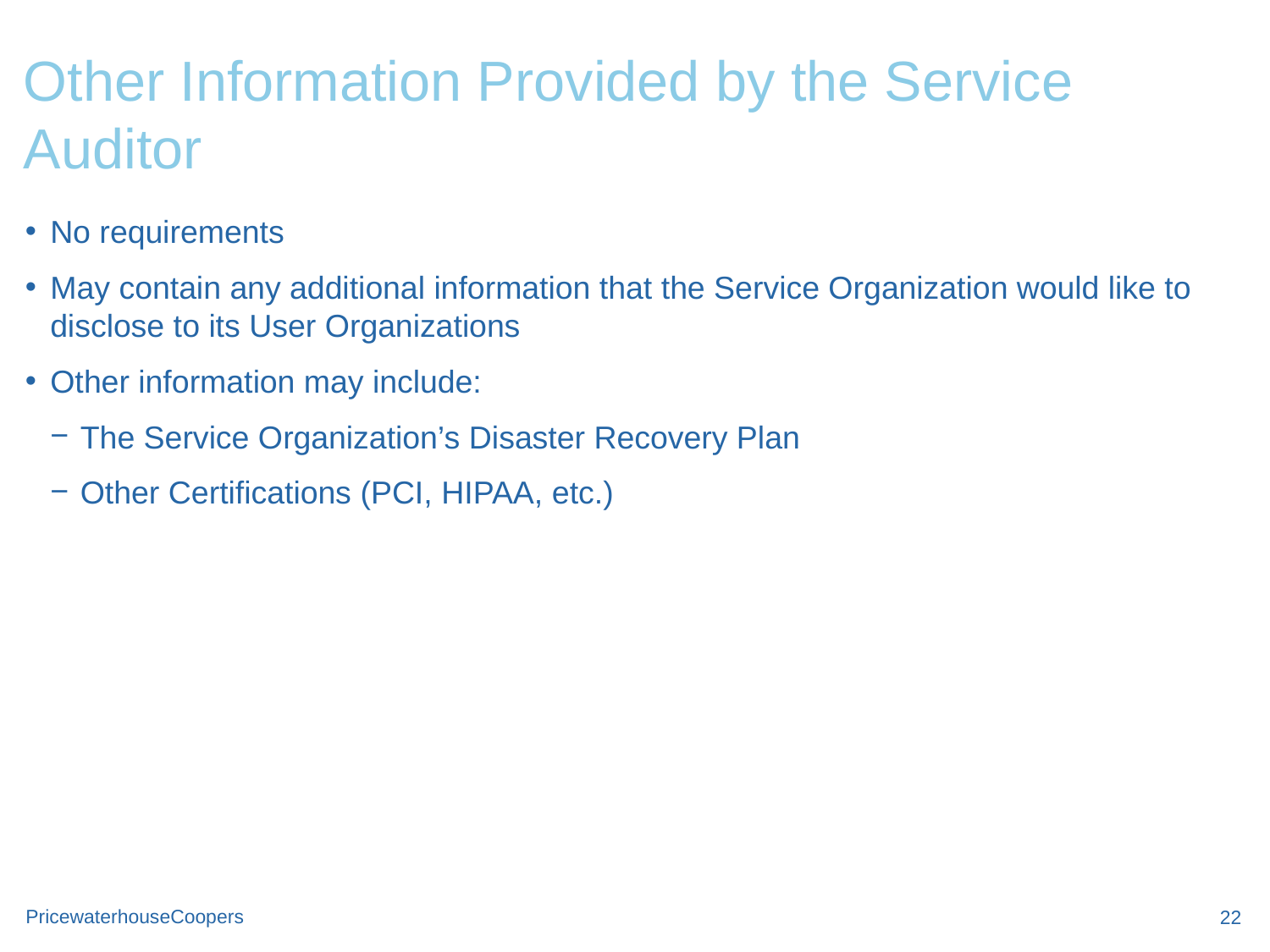

# Other Information Provided by the Service Auditor
No requirements
May contain any additional information that the Service Organization would like to disclose to its User Organizations
Other information may include:
The Service Organization’s Disaster Recovery Plan
Other Certifications (PCI, HIPAA, etc.)

22